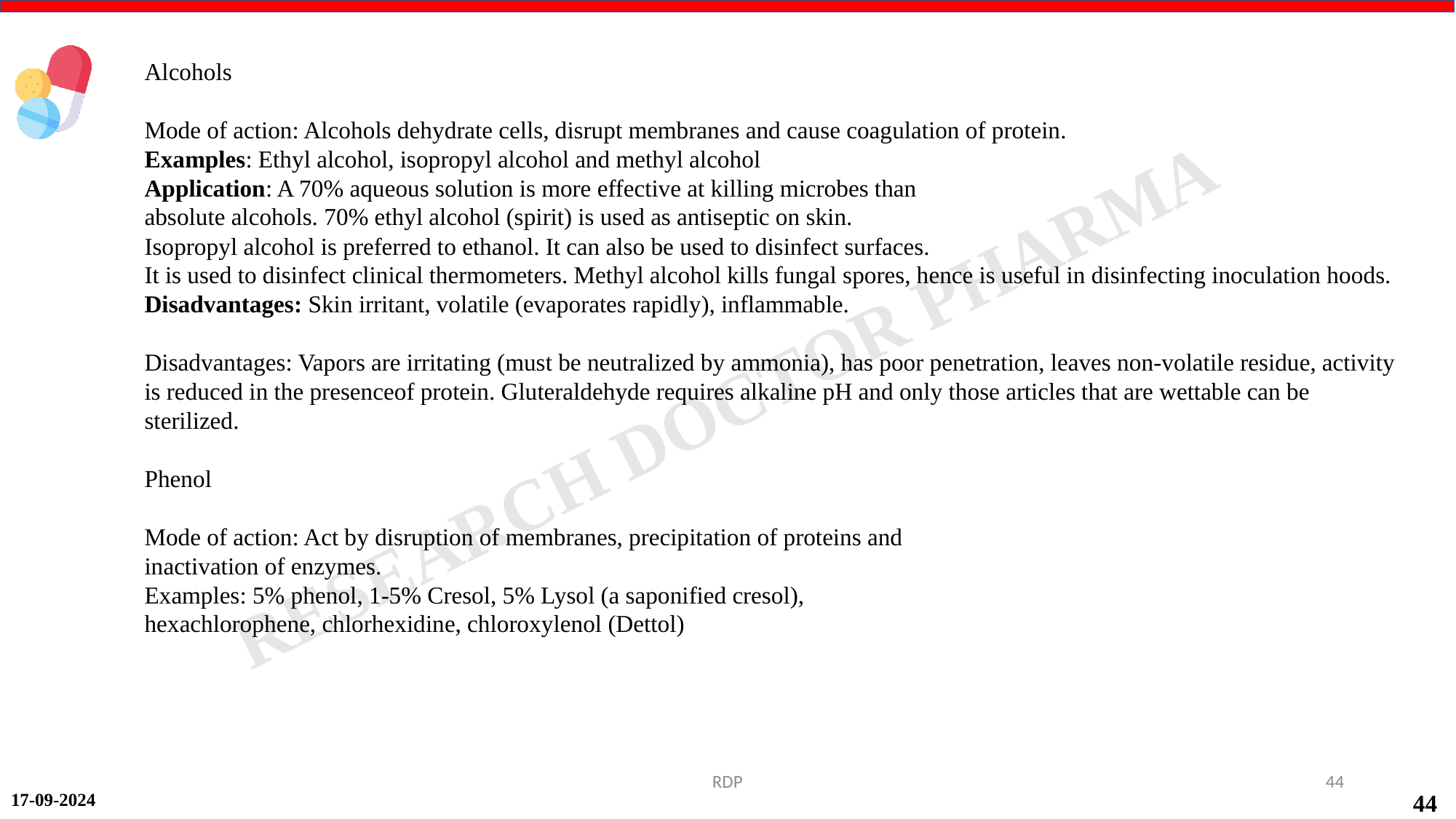

Alcohols

Mode of action: Alcohols dehydrate cells, disrupt membranes and cause coagulation of protein.
Examples: Ethyl alcohol, isopropyl alcohol and methyl alcohol
Application: A 70% aqueous solution is more effective at killing microbes than
absolute alcohols. 70% ethyl alcohol (spirit) is used as antiseptic on skin.
Isopropyl alcohol is preferred to ethanol. It can also be used to disinfect surfaces.
It is used to disinfect clinical thermometers. Methyl alcohol kills fungal spores, hence is useful in disinfecting inoculation hoods.
Disadvantages: Skin irritant, volatile (evaporates rapidly), inflammable.

Disadvantages: Vapors are irritating (must be neutralized by ammonia), has poor penetration, leaves non-volatile residue, activity is reduced in the presenceof protein. Gluteraldehyde requires alkaline pH and only those articles that are wettable can be sterilized.

Phenol

Mode of action: Act by disruption of membranes, precipitation of proteins and
inactivation of enzymes.
Examples: 5% phenol, 1-5% Cresol, 5% Lysol (a saponified cresol),
hexachlorophene, chlorhexidine, chloroxylenol (Dettol)

RDP
44
17-09-2024
44